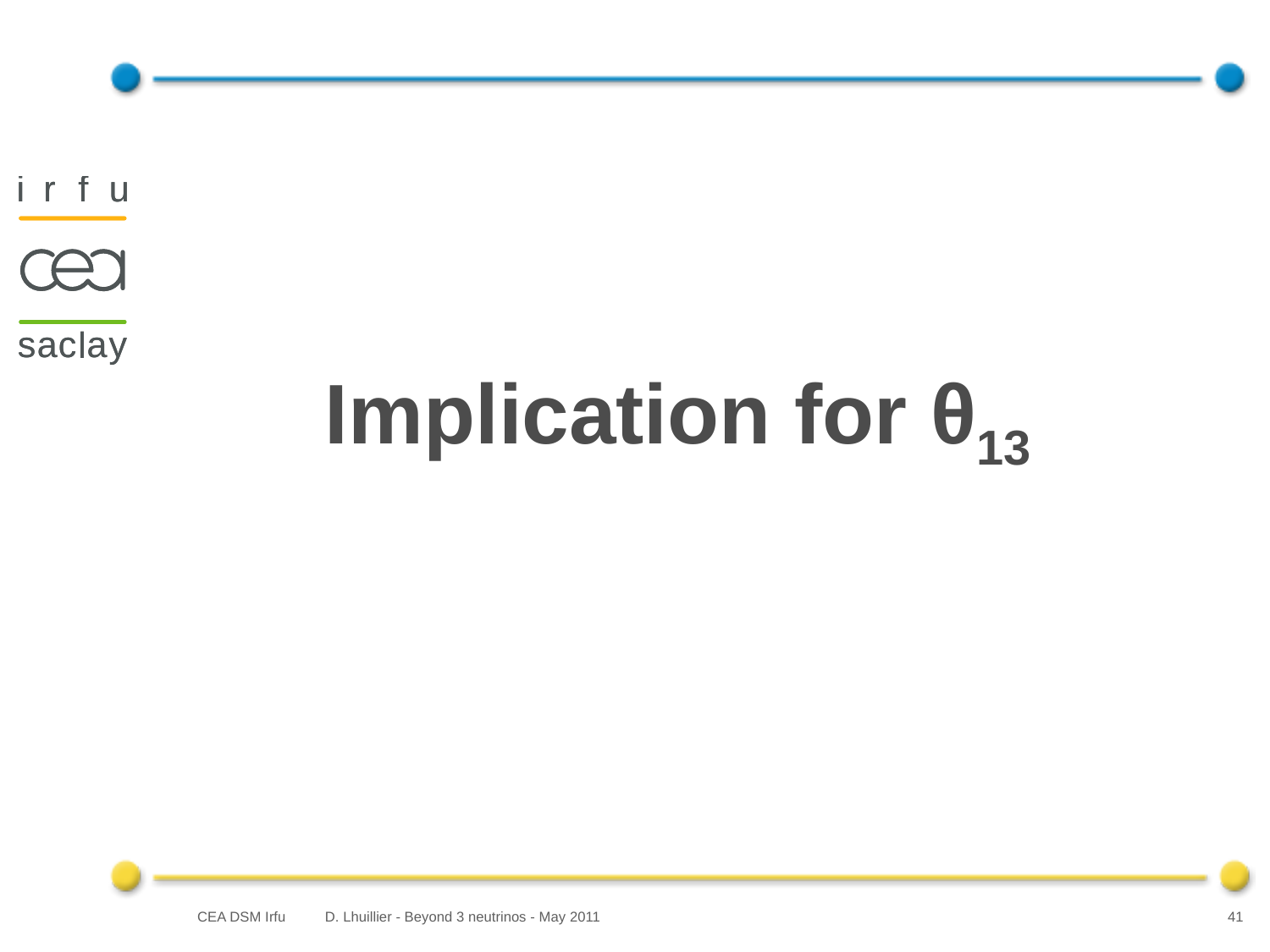

Implication for θ13

D. Lhuillier - Beyond 3 neutrinos - May 2011
41